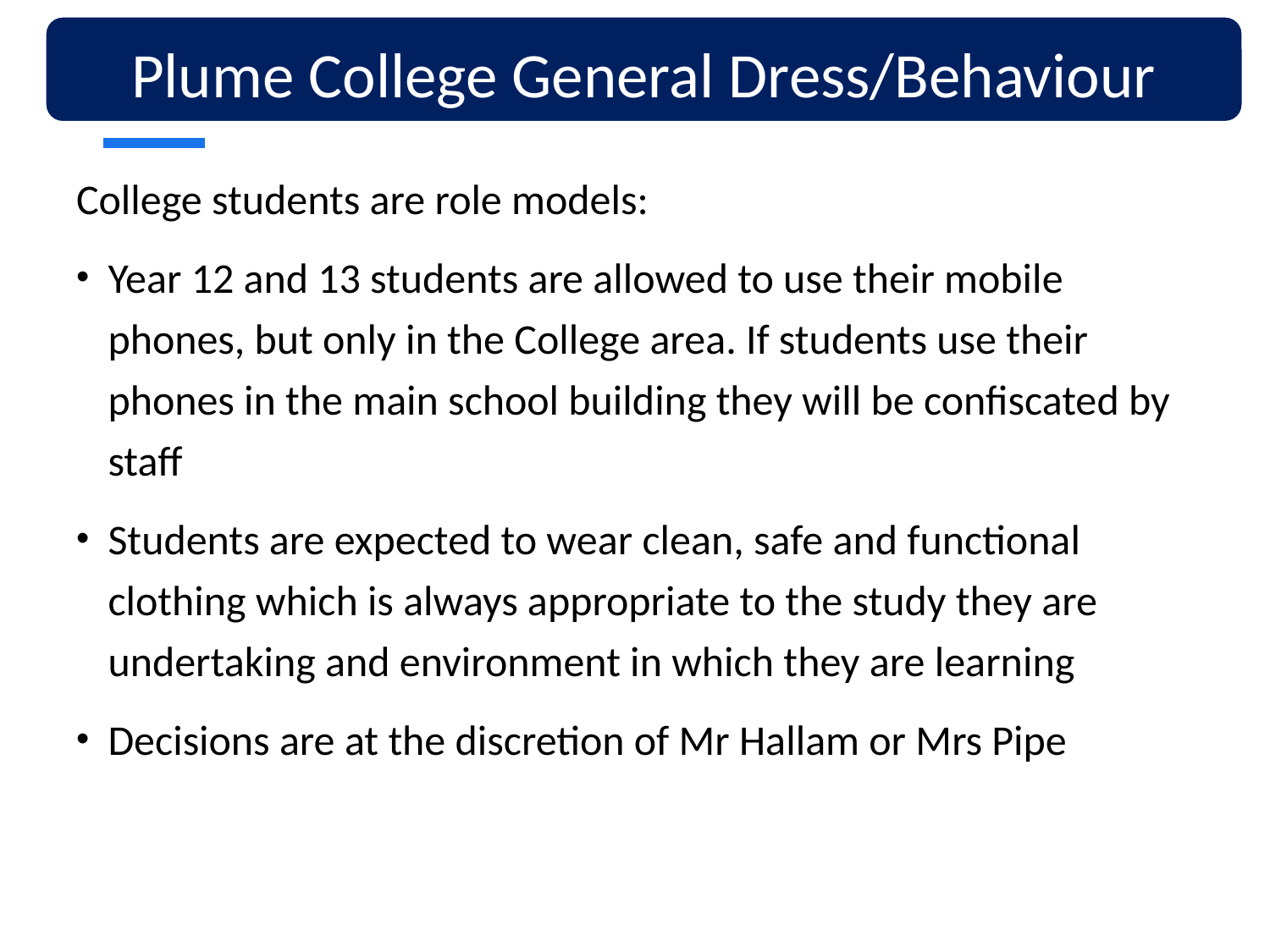

Plume College General Dress/Behaviour
College students are role models:
Year 12 and 13 students are allowed to use their mobile phones, but only in the College area. If students use their phones in the main school building they will be confiscated by staff
Students are expected to wear clean, safe and functional clothing which is always appropriate to the study they are undertaking and environment in which they are learning
Decisions are at the discretion of Mr Hallam or Mrs Pipe